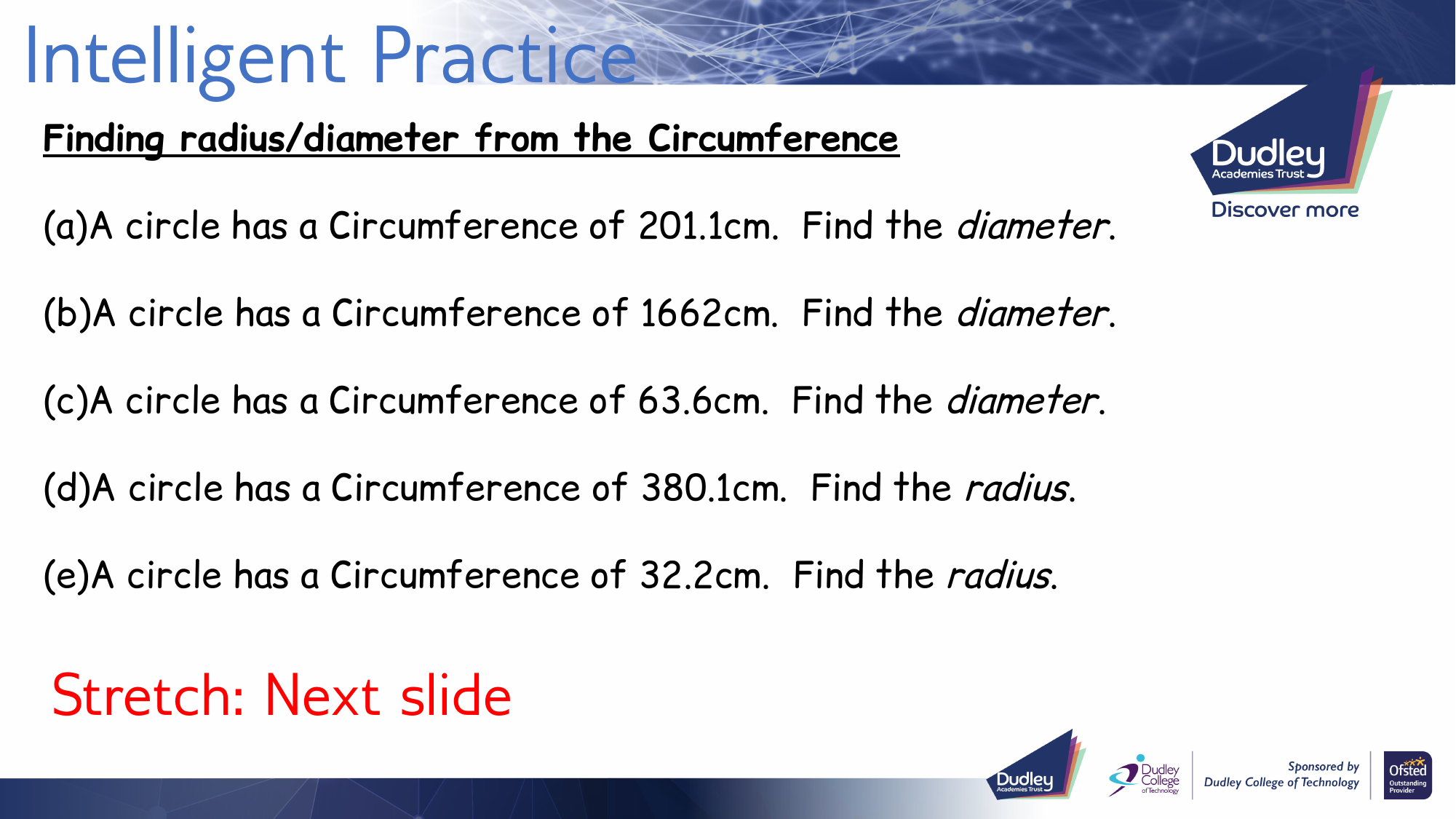

Intelligent Practice
Finding radius/diameter from the Circumference

A circle has a Circumference of 201.1cm.  Find the diameter.

A circle has a Circumference of 1662cm.  Find the diameter.

A circle has a Circumference of 63.6cm.  Find the diameter.

A circle has a Circumference of 380.1cm.  Find the radius.

A circle has a Circumference of 32.2cm.  Find the radius.

Stretch: Next slide